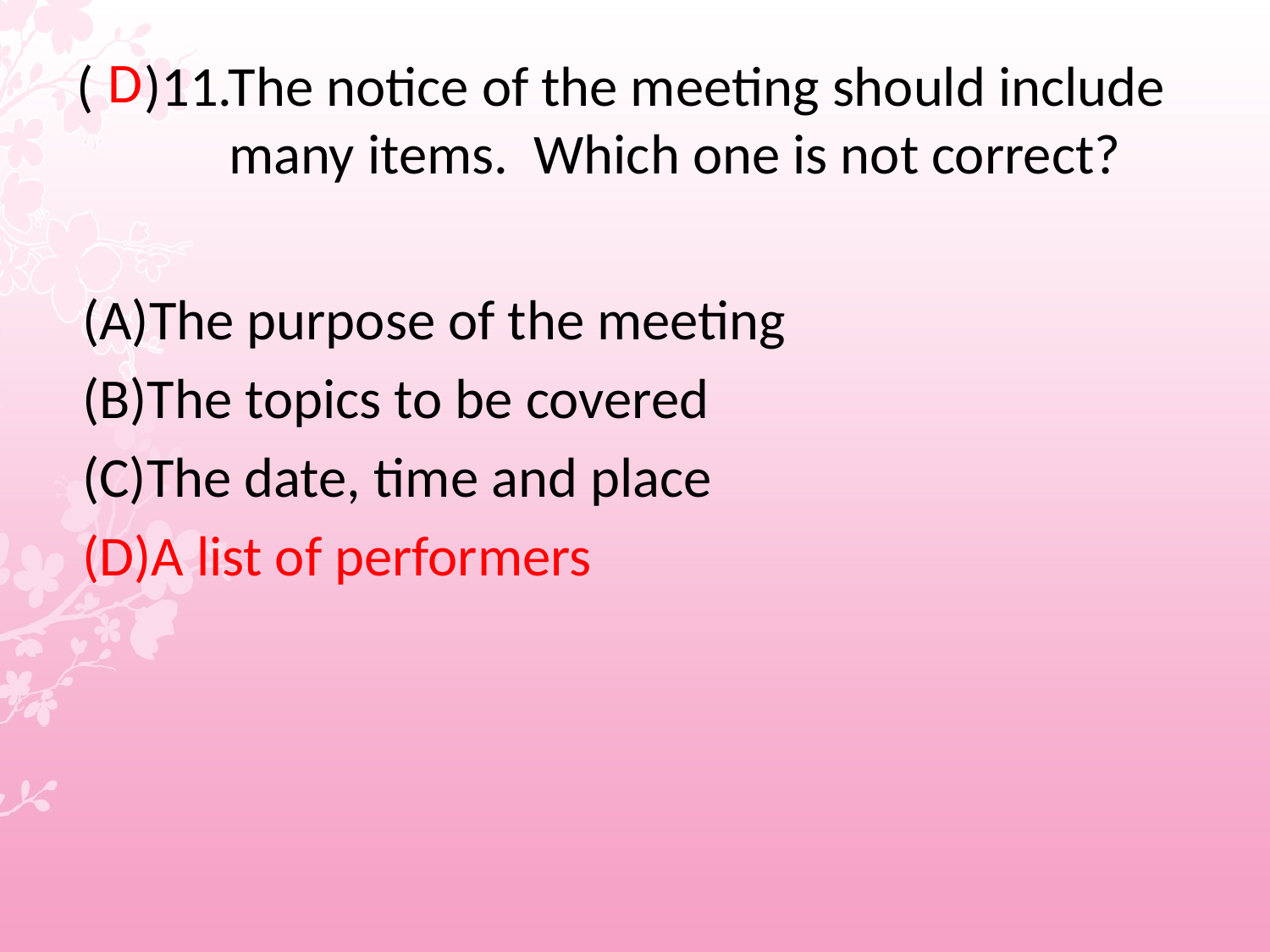

# (    )11.The notice of the meeting should include many items.  Which one is not correct?
  D

(A)The purpose of the meeting
(B)The topics to be covered
(C)The date, time and place
(D)A list of performers